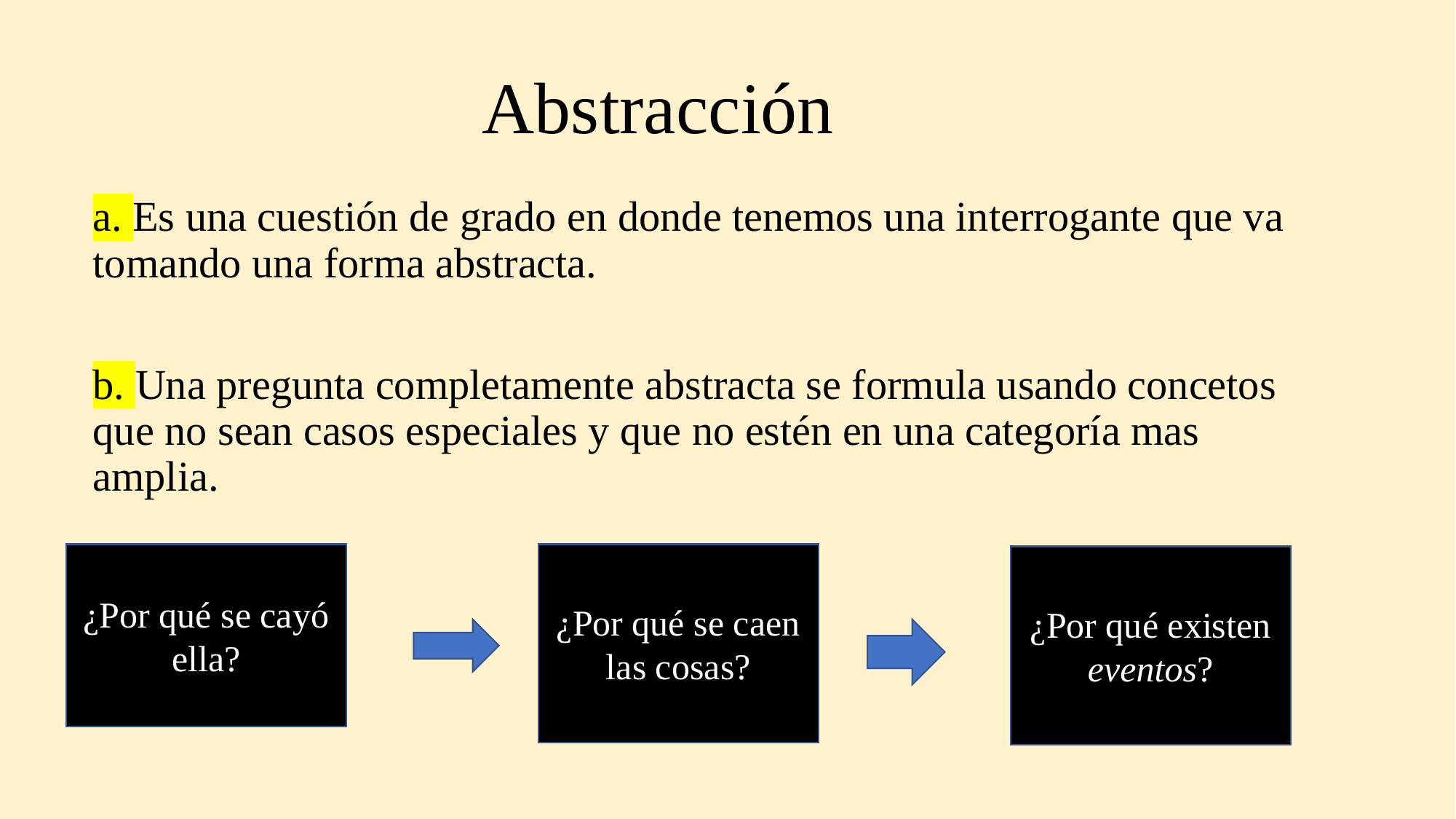

# Abstracción
a. Es una cuestión de grado en donde tenemos una interrogante que va tomando una forma abstracta.

b. Una pregunta completamente abstracta se formula usando concetos que no sean casos especiales y que no estén en una categoría mas amplia.

¿Por qué se cayó ella?
¿Por qué se caen las cosas?
¿Por qué existen eventos?